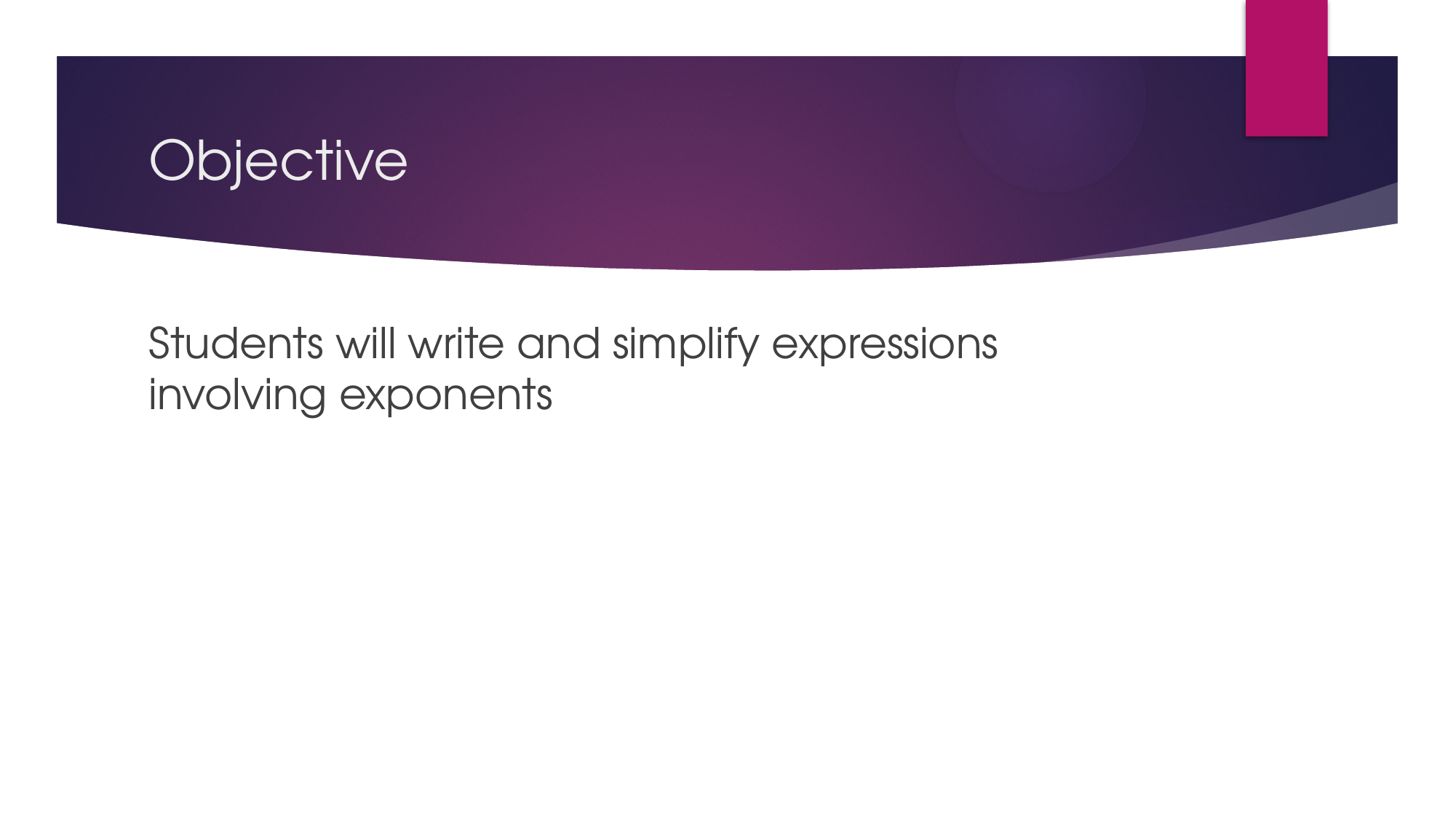

# Objective
Students will write and simplify expressions involving exponents